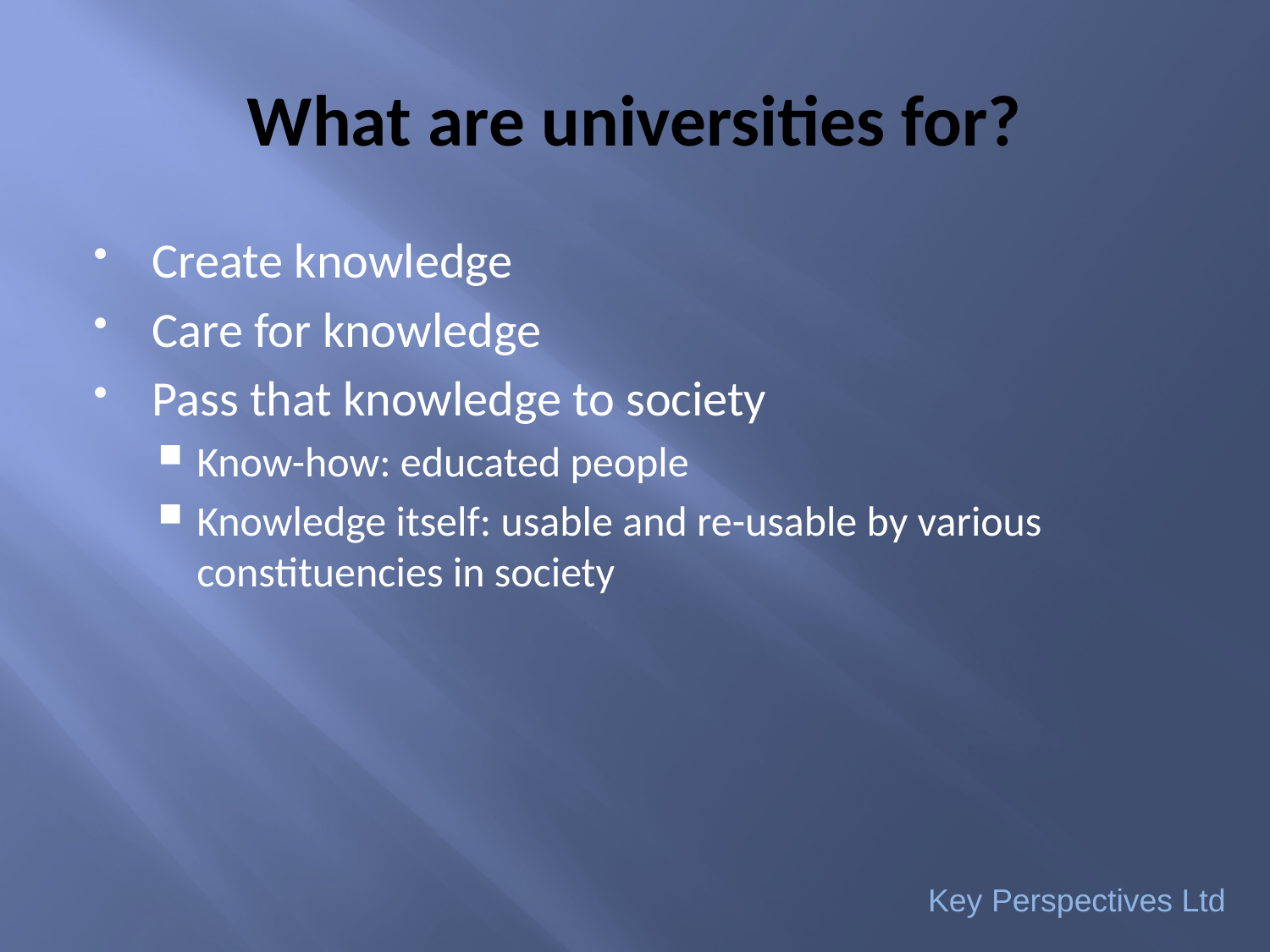

# What are universities for?
Create knowledge
Care for knowledge
Pass that knowledge to society
Know-how: educated people
Knowledge itself: usable and re-usable by various constituencies in society
Key Perspectives Ltd